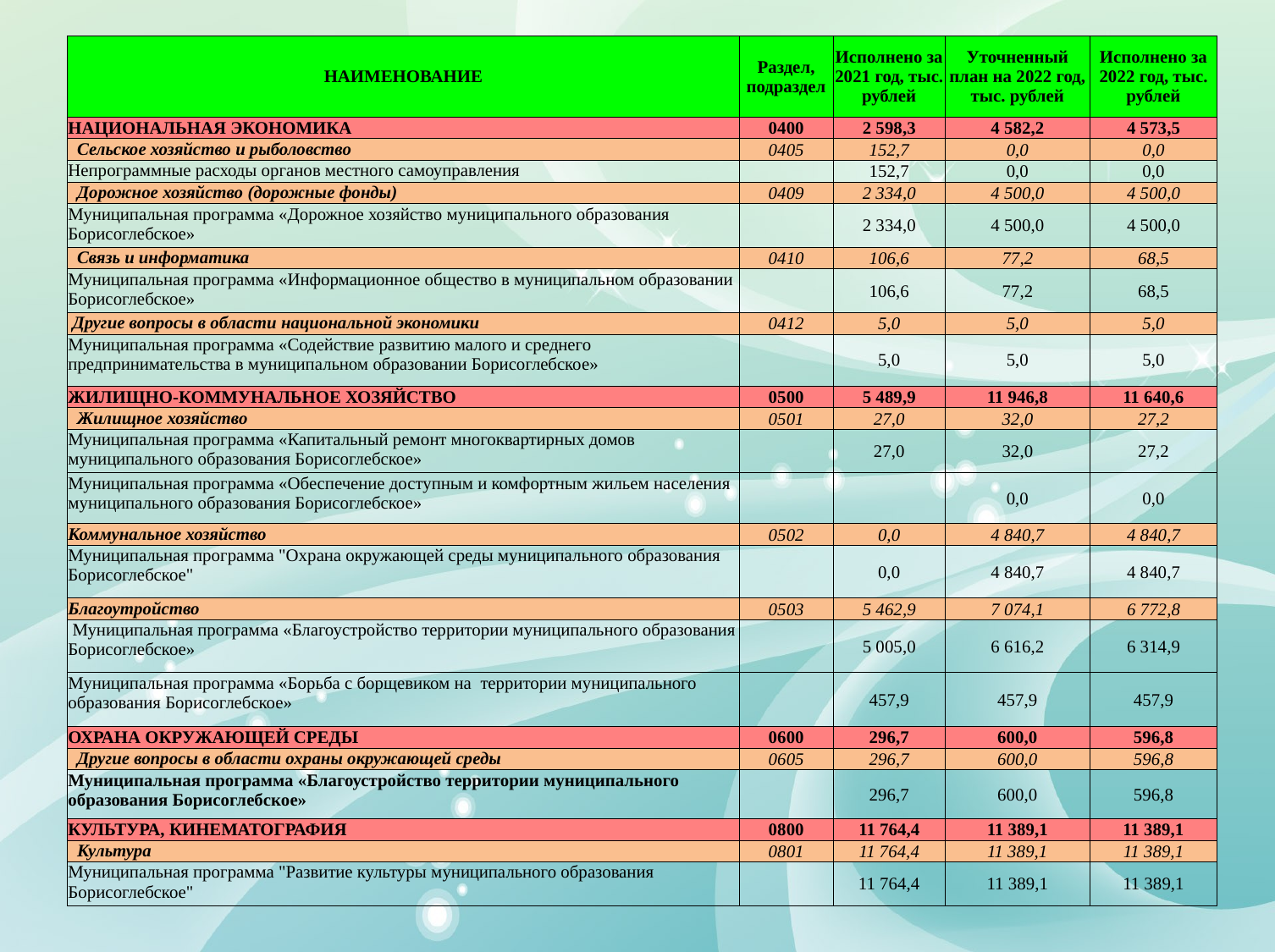

| НАИМЕНОВАНИЕ | Раздел, подраздел | Исполнено за 2021 год, тыс. рублей | Уточненный план на 2022 год, тыс. рублей | Исполнено за 2022 год, тыс. рублей |
| --- | --- | --- | --- | --- |
| НАЦИОНАЛЬНАЯ ЭКОНОМИКА | 0400 | 2 598,3 | 4 582,2 | 4 573,5 |
| Сельское хозяйство и рыболовство | 0405 | 152,7 | 0,0 | 0,0 |
| Непрограммные расходы органов местного самоуправления |  | 152,7 | 0,0 | 0,0 |
| Дорожное хозяйство (дорожные фонды) | 0409 | 2 334,0 | 4 500,0 | 4 500,0 |
| Муниципальная программа «Дорожное хозяйство муниципального образования Борисоглебское» |  | 2 334,0 | 4 500,0 | 4 500,0 |
| Связь и информатика | 0410 | 106,6 | 77,2 | 68,5 |
| Муниципальная программа «Информационное общество в муниципальном образовании Борисоглебское» |  | 106,6 | 77,2 | 68,5 |
| Другие вопросы в области национальной экономики | 0412 | 5,0 | 5,0 | 5,0 |
| Муниципальная программа «Содействие развитию малого и среднего предпринимательства в муниципальном образовании Борисоглебское» |  | 5,0 | 5,0 | 5,0 |
| ЖИЛИЩНО-КОММУНАЛЬНОЕ ХОЗЯЙСТВО | 0500 | 5 489,9 | 11 946,8 | 11 640,6 |
| Жилищное хозяйство | 0501 | 27,0 | 32,0 | 27,2 |
| Муниципальная программа «Капитальный ремонт многоквартирных домов муниципального образования Борисоглебское» |  | 27,0 | 32,0 | 27,2 |
| Муниципальная программа «Обеспечение доступным и комфортным жильем населения муниципального образования Борисоглебское» |  |  | 0,0 | 0,0 |
| Коммунальное хозяйство | 0502 | 0,0 | 4 840,7 | 4 840,7 |
| Муниципальная программа "Охрана окружающей среды муниципального образования Борисоглебское" |  | 0,0 | 4 840,7 | 4 840,7 |
| Благоутройство | 0503 | 5 462,9 | 7 074,1 | 6 772,8 |
| Муниципальная программа «Благоустройство территории муниципального образования Борисоглебское» |  | 5 005,0 | 6 616,2 | 6 314,9 |
| Муниципальная программа «Борьба с борщевиком на территории муниципального образования Борисоглебское» |  | 457,9 | 457,9 | 457,9 |
| ОХРАНА ОКРУЖАЮЩЕЙ СРЕДЫ | 0600 | 296,7 | 600,0 | 596,8 |
| Другие вопросы в области охраны окружающей среды | 0605 | 296,7 | 600,0 | 596,8 |
| Муниципальная программа «Благоустройство территории муниципального образования Борисоглебское» |  | 296,7 | 600,0 | 596,8 |
| КУЛЬТУРА, КИНЕМАТОГРАФИЯ | 0800 | 11 764,4 | 11 389,1 | 11 389,1 |
| Культура | 0801 | 11 764,4 | 11 389,1 | 11 389,1 |
| Муниципальная программа "Развитие культуры муниципального образования Борисоглебское" |  | 11 764,4 | 11 389,1 | 11 389,1 |